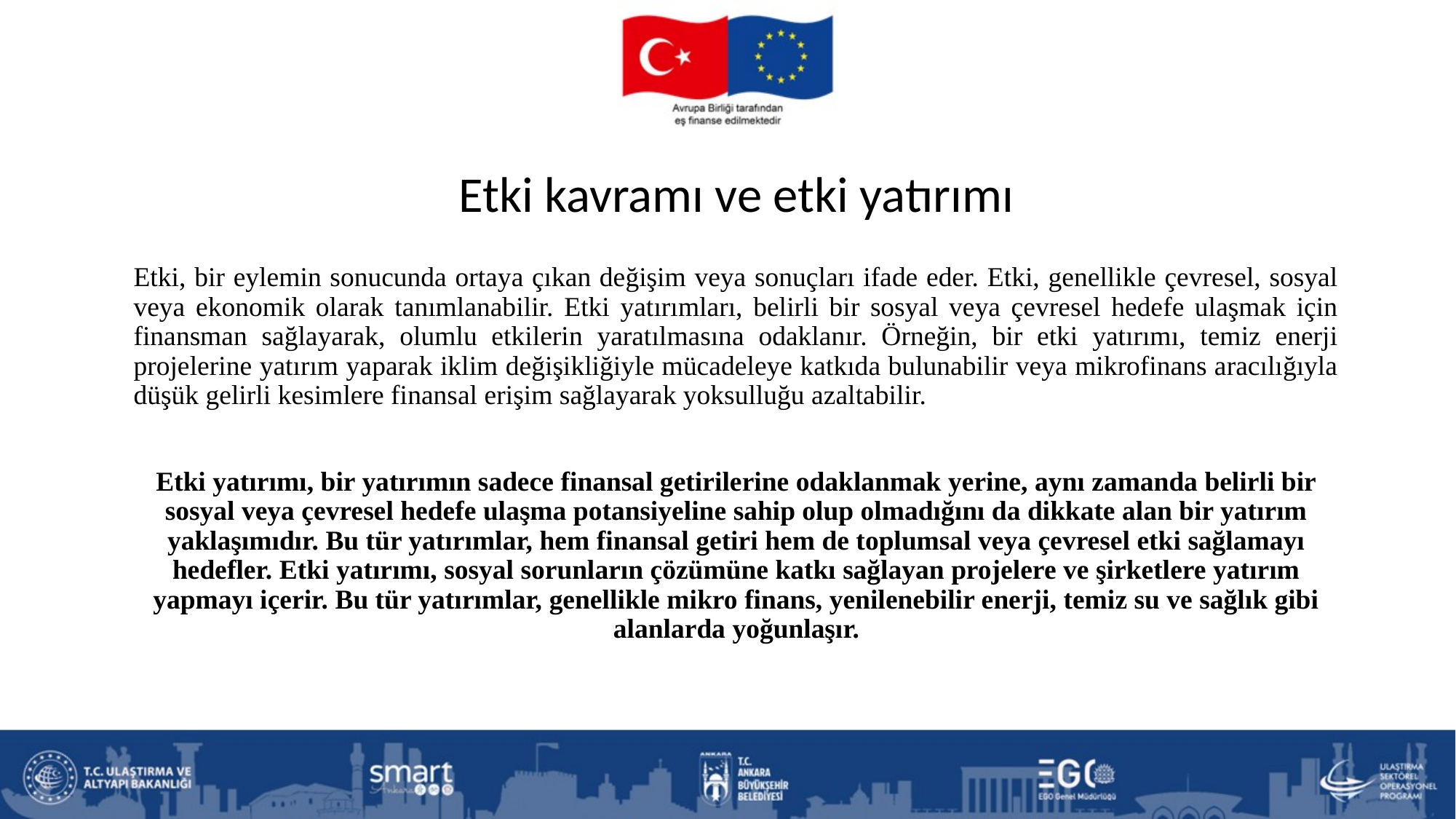

# Etki kavramı ve etki yatırımı
Etki, bir eylemin sonucunda ortaya çıkan değişim veya sonuçları ifade eder. Etki, genellikle çevresel, sosyal veya ekonomik olarak tanımlanabilir. Etki yatırımları, belirli bir sosyal veya çevresel hedefe ulaşmak için finansman sağlayarak, olumlu etkilerin yaratılmasına odaklanır. Örneğin, bir etki yatırımı, temiz enerji projelerine yatırım yaparak iklim değişikliğiyle mücadeleye katkıda bulunabilir veya mikrofinans aracılığıyla düşük gelirli kesimlere finansal erişim sağlayarak yoksulluğu azaltabilir.

Etki yatırımı, bir yatırımın sadece finansal getirilerine odaklanmak yerine, aynı zamanda belirli bir sosyal veya çevresel hedefe ulaşma potansiyeline sahip olup olmadığını da dikkate alan bir yatırım yaklaşımıdır. Bu tür yatırımlar, hem finansal getiri hem de toplumsal veya çevresel etki sağlamayı hedefler. Etki yatırımı, sosyal sorunların çözümüne katkı sağlayan projelere ve şirketlere yatırım yapmayı içerir. Bu tür yatırımlar, genellikle mikro finans, yenilenebilir enerji, temiz su ve sağlık gibi alanlarda yoğunlaşır.